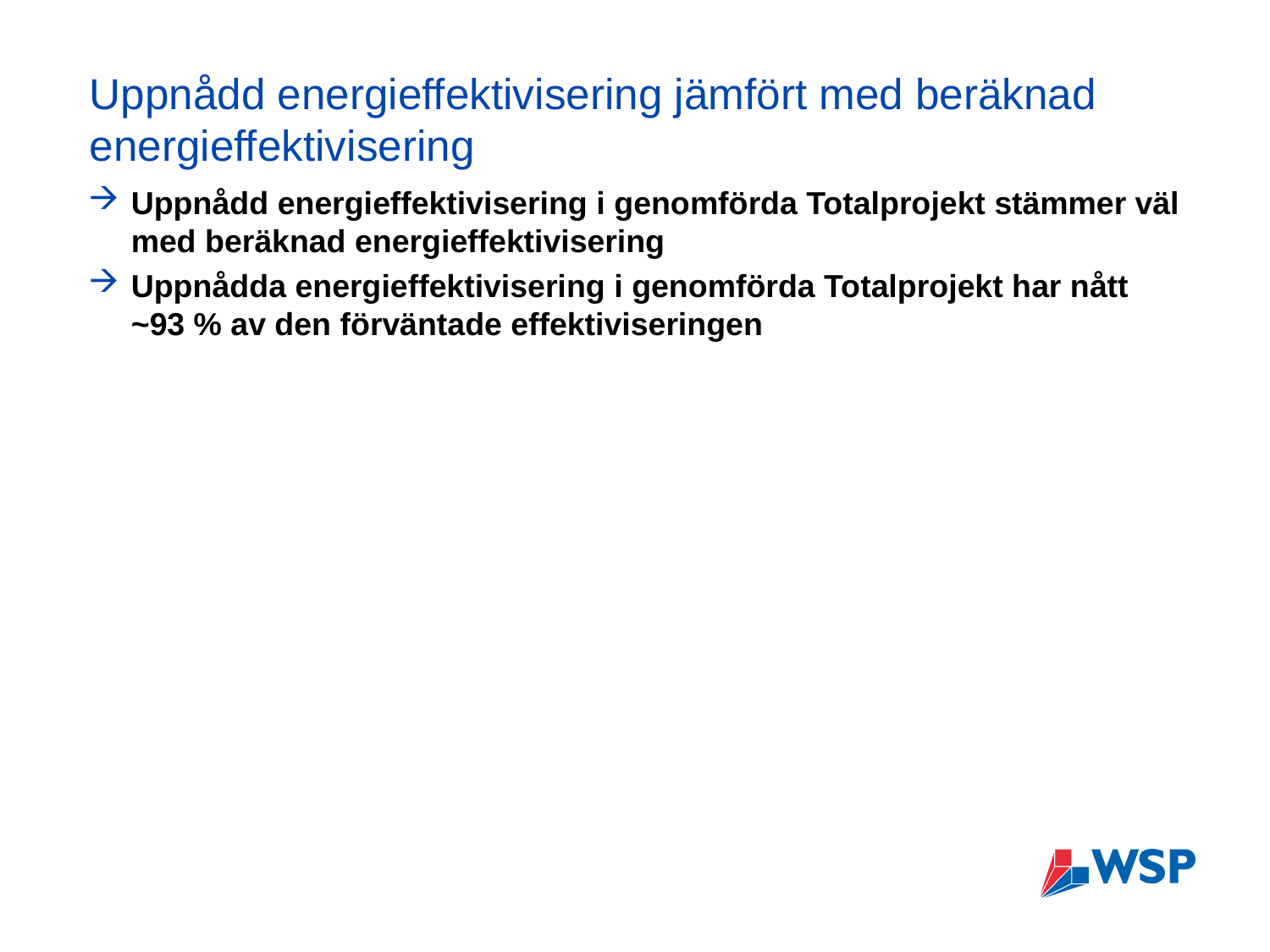

# Uppnådd energieffektivisering jämfört med beräknad energieffektivisering
Uppnådd energieffektivisering i genomförda Totalprojekt stämmer väl med beräknad energieffektivisering
Uppnådda energieffektivisering i genomförda Totalprojekt har nått
~93 % av den förväntade effektiviseringen